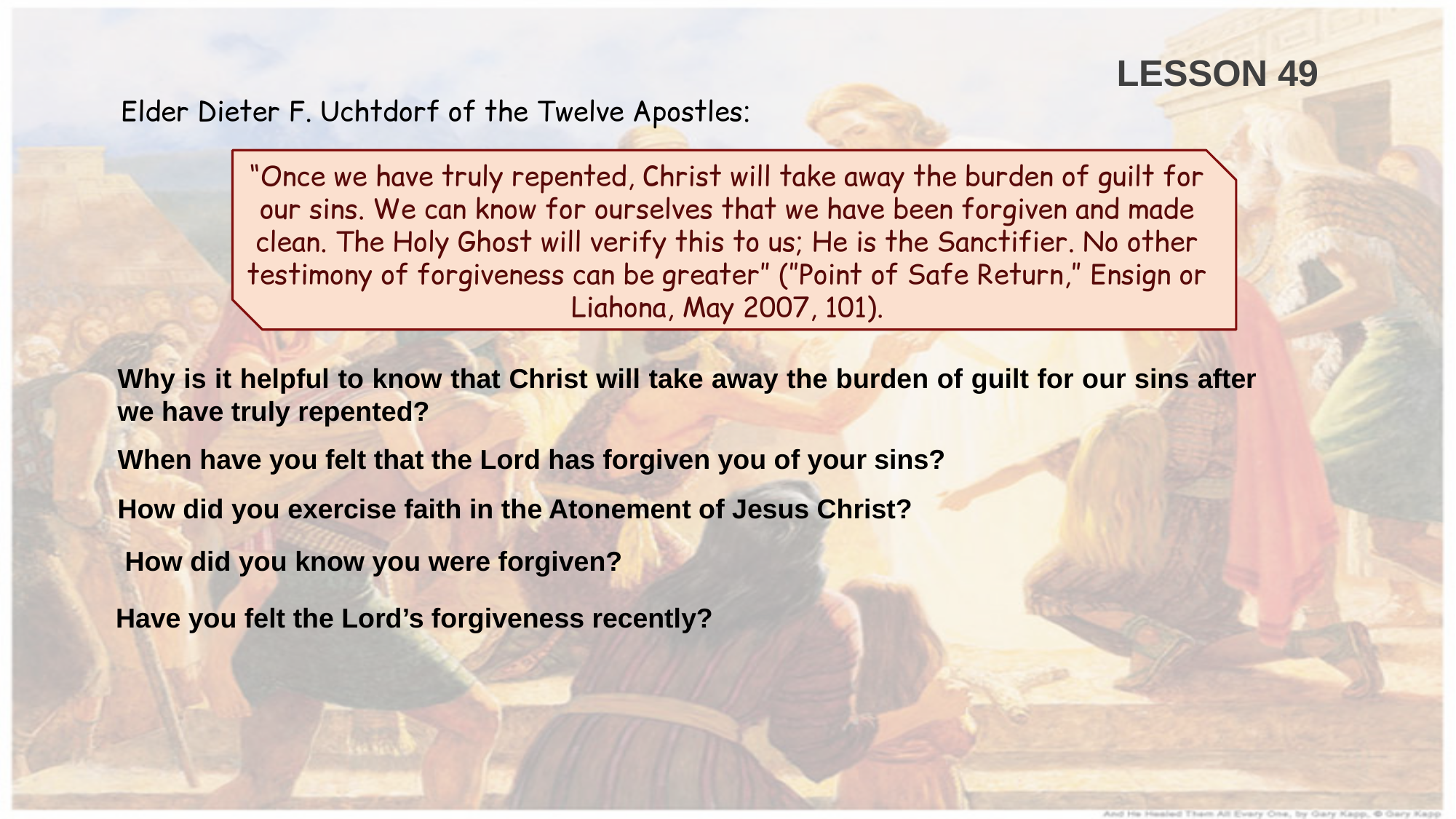

LESSON 49

Elder Dieter F. Uchtdorf of the Twelve Apostles:

“Once we have truly repented, Christ will take away the burden of guilt for our sins. We can know for ourselves that we have been forgiven and made clean. The Holy Ghost will verify this to us; He is the Sanctifier. No other testimony of forgiveness can be greater” (”Point of Safe Return,” Ensign or Liahona, May 2007, 101).
Why is it helpful to know that Christ will take away the burden of guilt for our sins after we have truly repented?
When have you felt that the Lord has forgiven you of your sins?
How did you exercise faith in the Atonement of Jesus Christ?
How did you know you were forgiven?
Have you felt the Lord’s forgiveness recently?